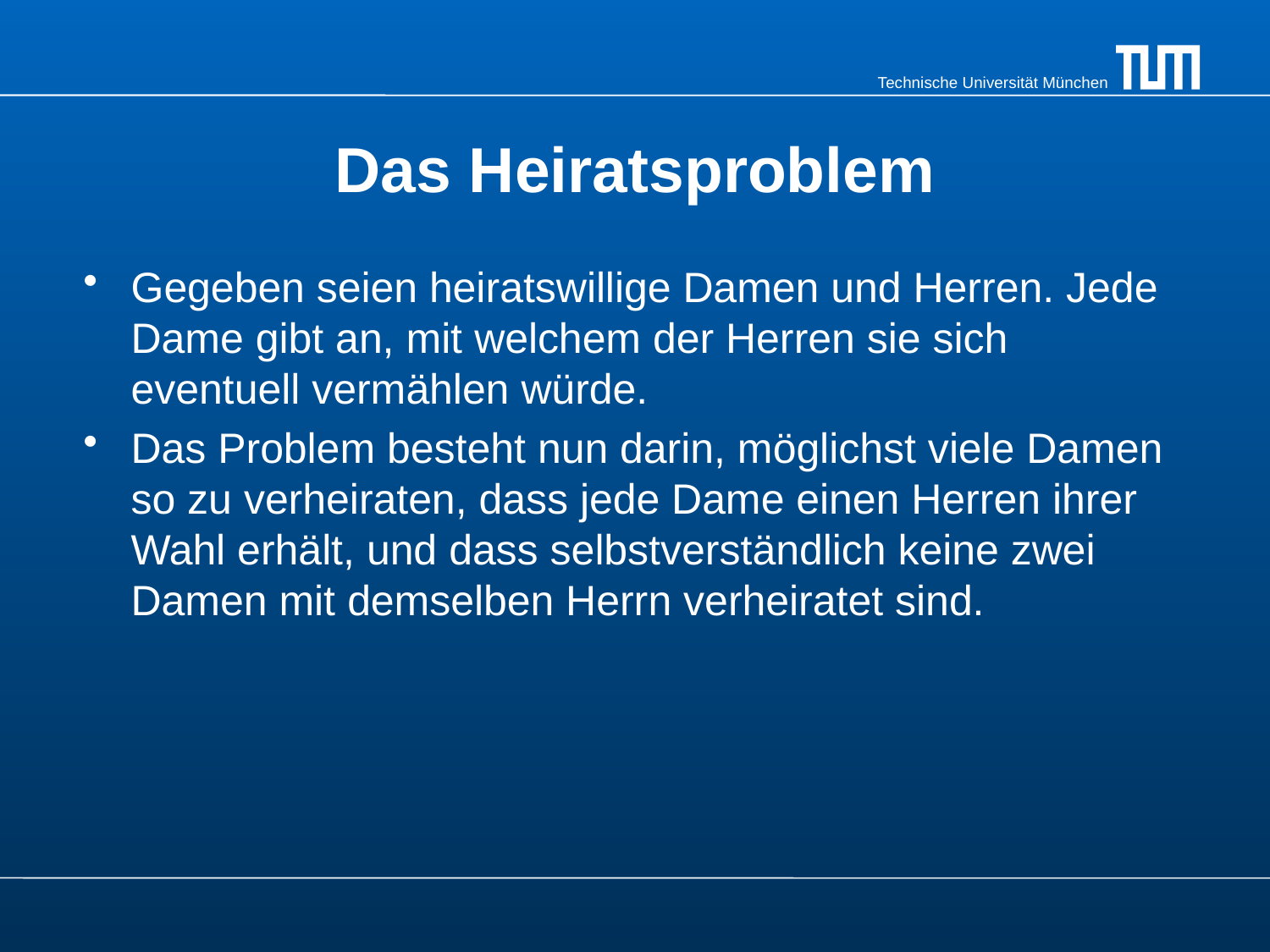

# Das Heiratsproblem
Gegeben seien heiratswillige Damen und Herren. Jede Dame gibt an, mit welchem der Herren sie sich eventuell vermählen würde.
Das Problem besteht nun darin, möglichst viele Damen so zu verheiraten, dass jede Dame einen Herren ihrer Wahl erhält, und dass selbstverständlich keine zwei Damen mit demselben Herrn verheiratet sind.